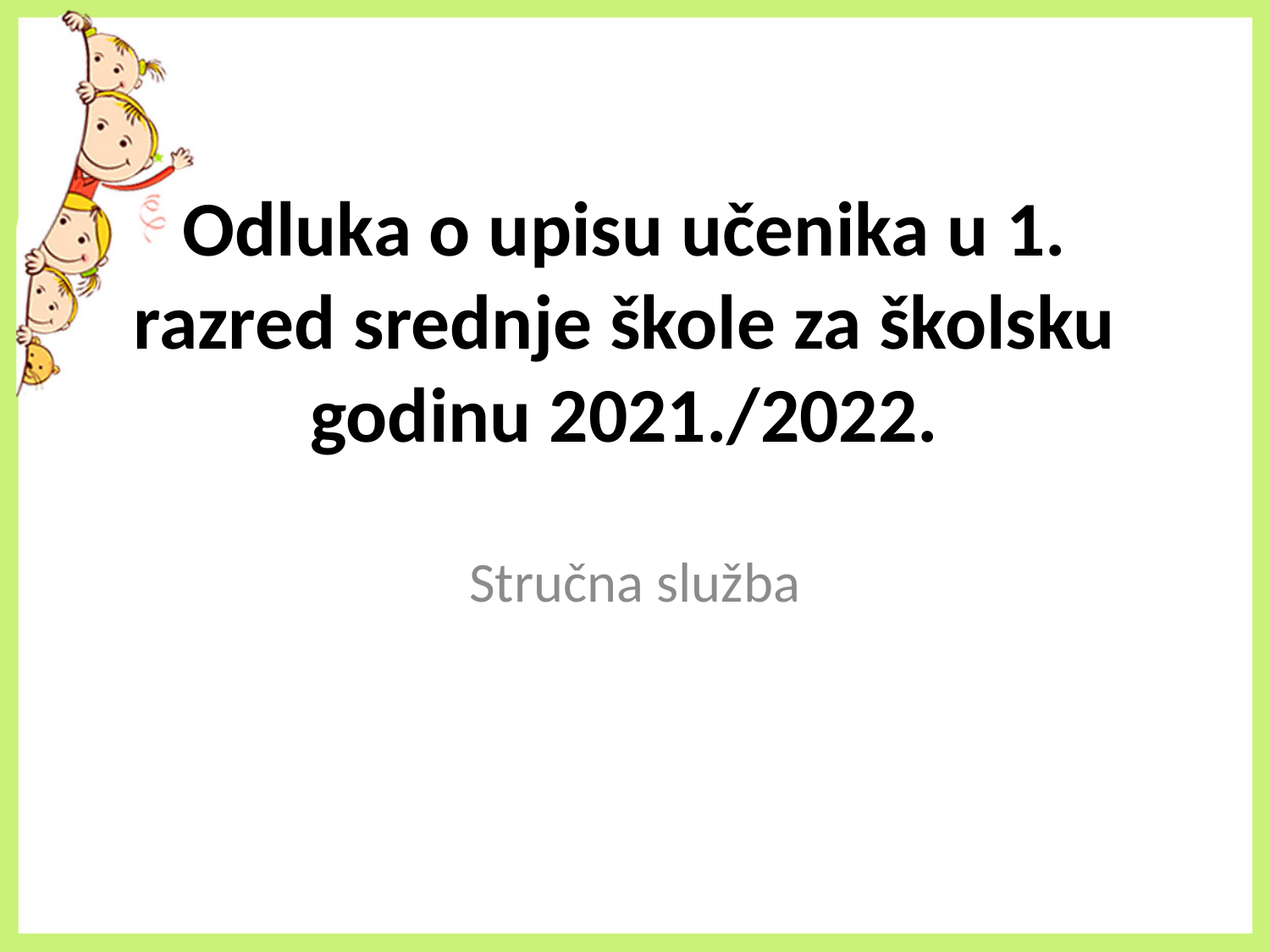

# Odluka o upisu učenika u 1. razred srednje škole za školsku godinu 2021./2022.
Stručna služba